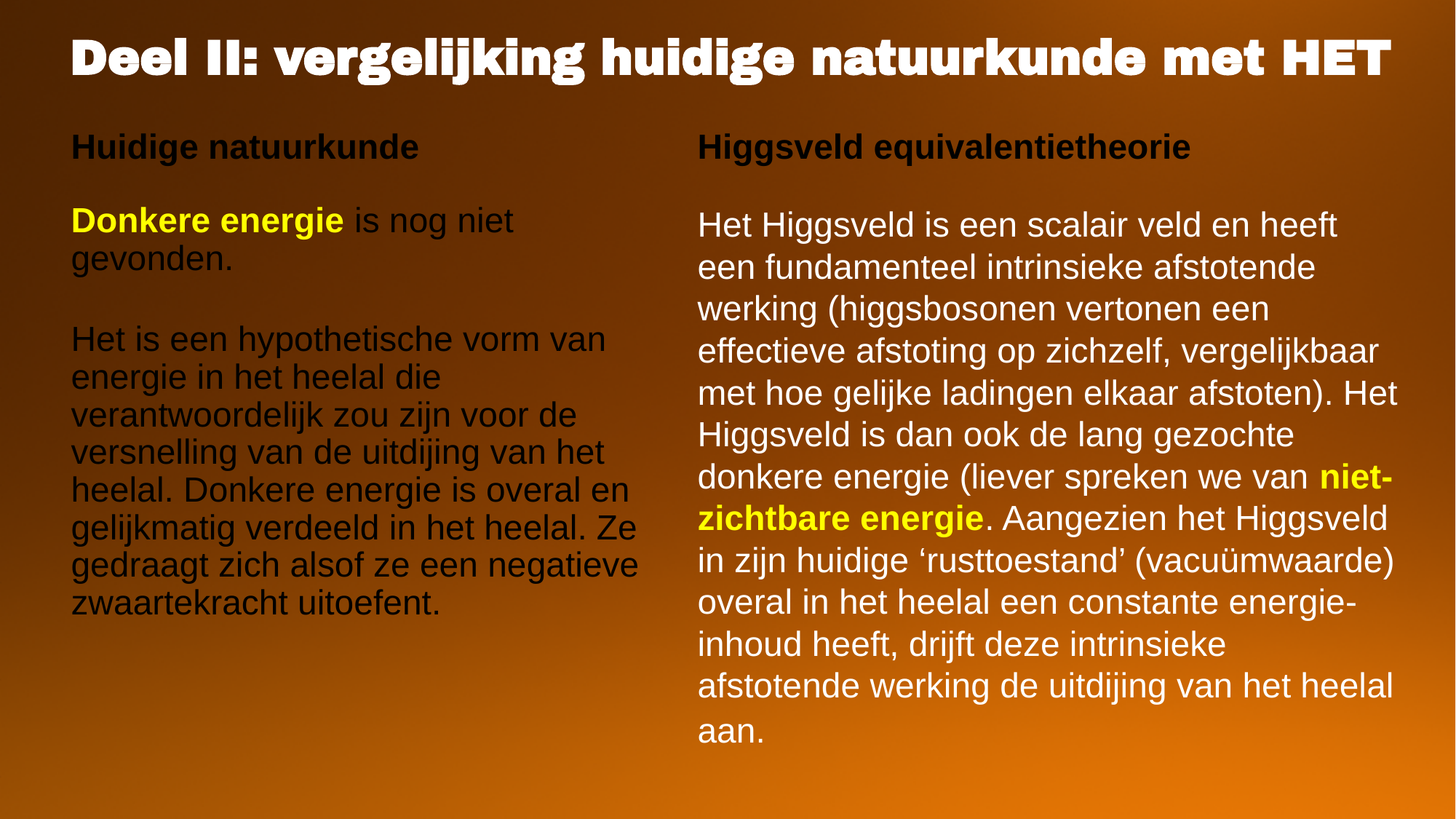

Deel II: vergelijking huidige natuurkunde met HET
Huidige natuurkunde

Donkere energie is nog niet gevonden.

Het is een hypothetische vorm van energie in het heelal die verantwoordelijk zou zijn voor de versnelling van de uitdijing van het heelal. Donkere energie is overal en gelijkmatig verdeeld in het heelal. Ze gedraagt zich alsof ze een negatieve zwaartekracht uitoefent.
Higgsveld equivalentietheorie

Het Higgsveld is een scalair veld en heeft een fundamenteel intrinsieke afstotende werking (higgsbosonen vertonen een effectieve afstoting op zichzelf, vergelijkbaar met hoe gelijke ladingen elkaar afstoten). Het Higgsveld is dan ook de lang gezochte donkere energie (liever spreken we van niet-zichtbare energie. Aangezien het Higgsveld in zijn huidige ‘rusttoestand’ (vacuümwaarde) overal in het heelal een constante energie-inhoud heeft, drijft deze intrinsieke afstotende werking de uitdijing van het heelal aan.